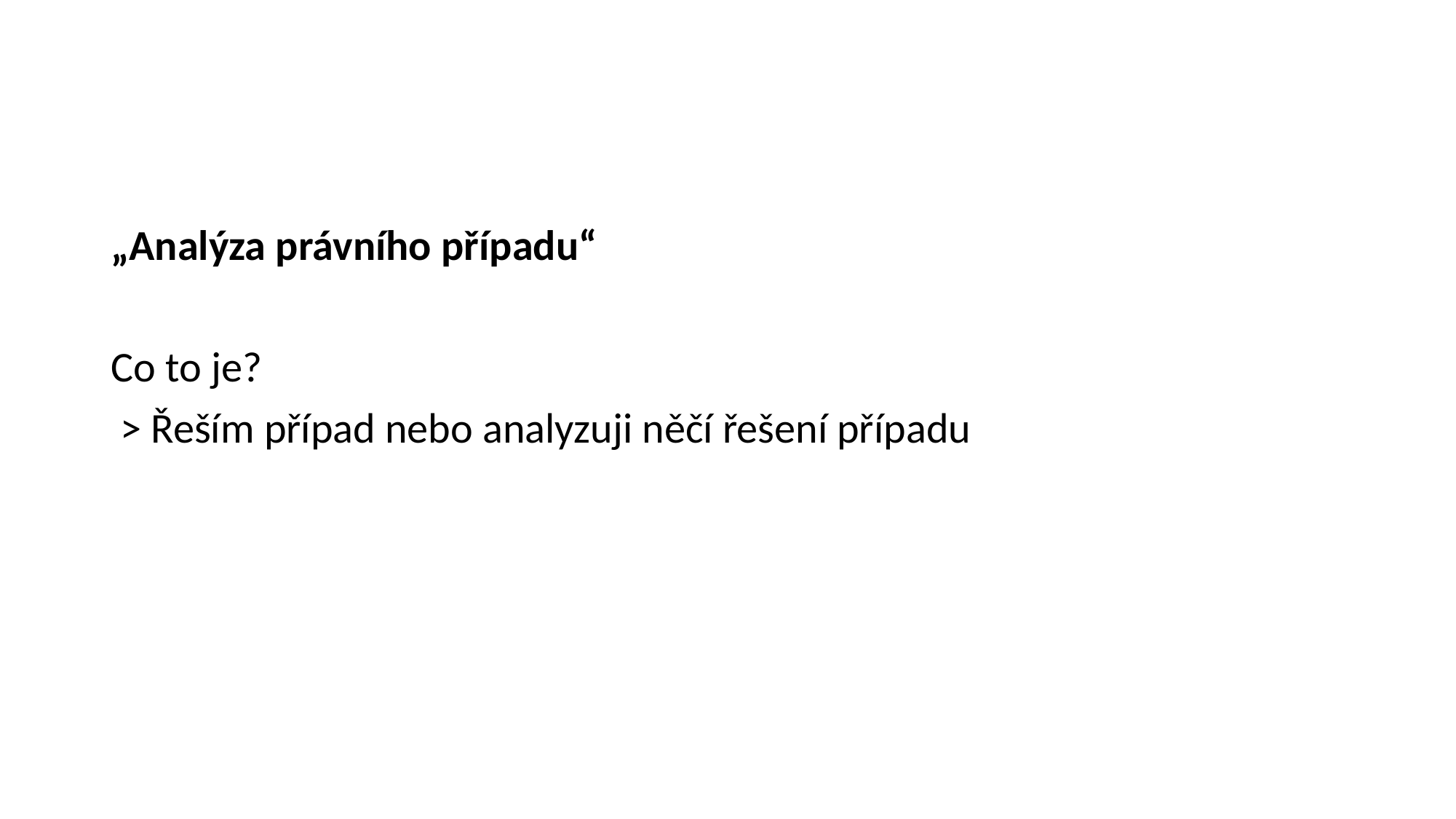

#
„Analýza právního případu“

Co to je?
 > Řeším případ nebo analyzuji něčí řešení případu